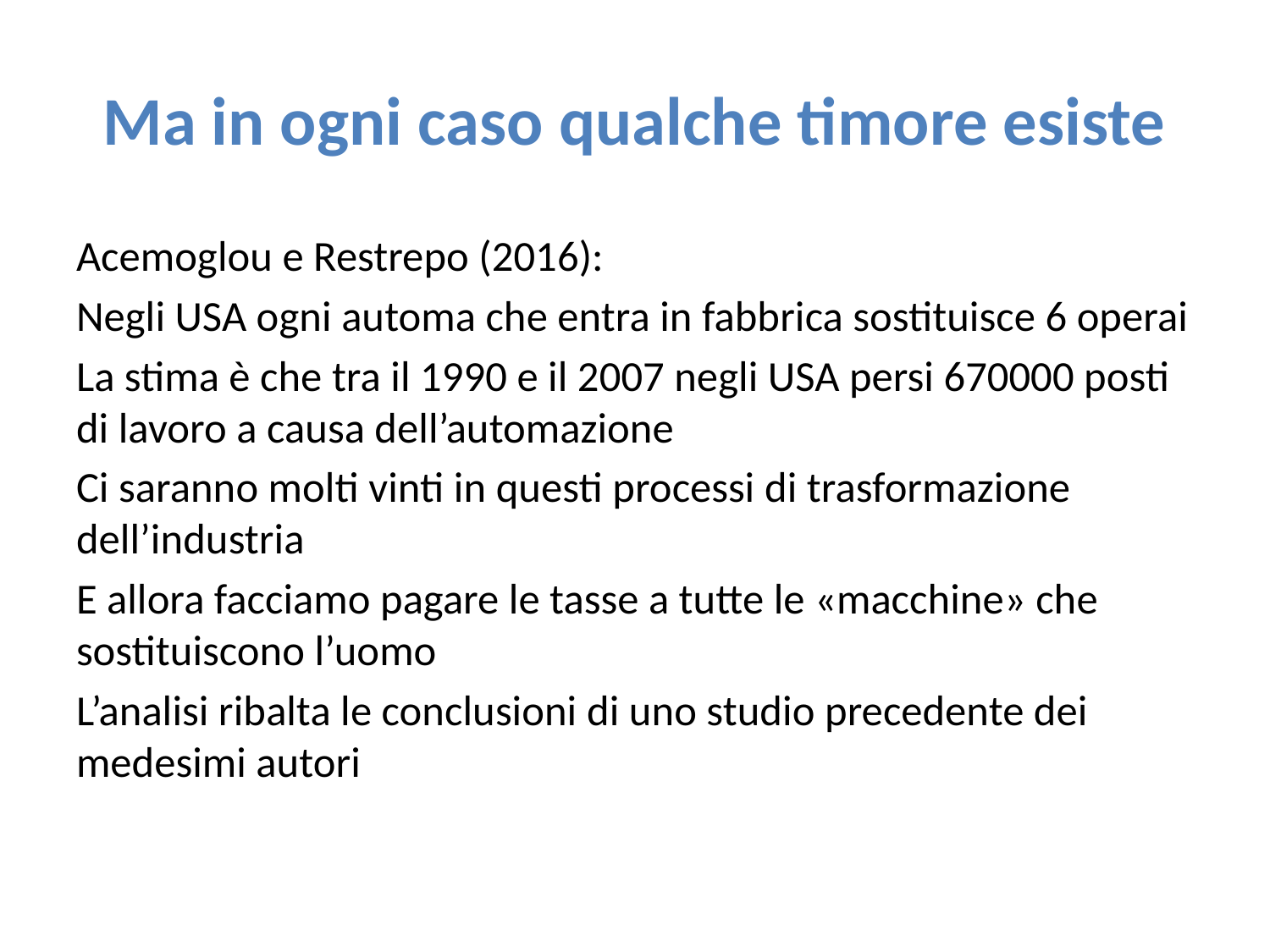

# Ma in ogni caso qualche timore esiste
Acemoglou e Restrepo (2016):
Negli USA ogni automa che entra in fabbrica sostituisce 6 operai
La stima è che tra il 1990 e il 2007 negli USA persi 670000 posti di lavoro a causa dell’automazione
Ci saranno molti vinti in questi processi di trasformazione dell’industria
E allora facciamo pagare le tasse a tutte le «macchine» che sostituiscono l’uomo
L’analisi ribalta le conclusioni di uno studio precedente dei medesimi autori